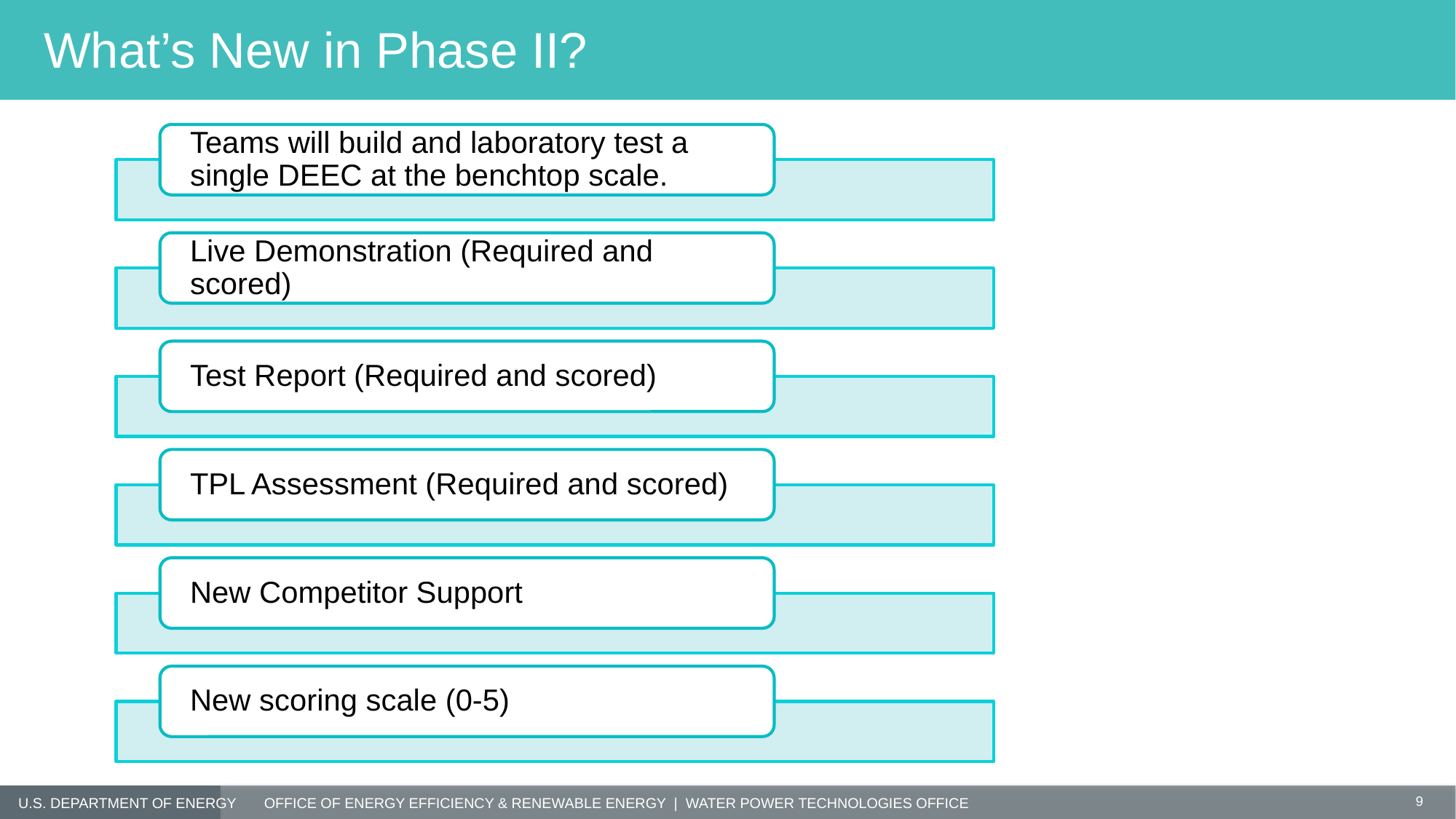

# What’s New in Phase II?
Teams will build and laboratory test a single DEEC at the benchtop scale.
Live Demonstration (Required and scored)
Test Report (Required and scored)
TPL Assessment (Required and scored)
New Competitor Support
New scoring scale (0-5)